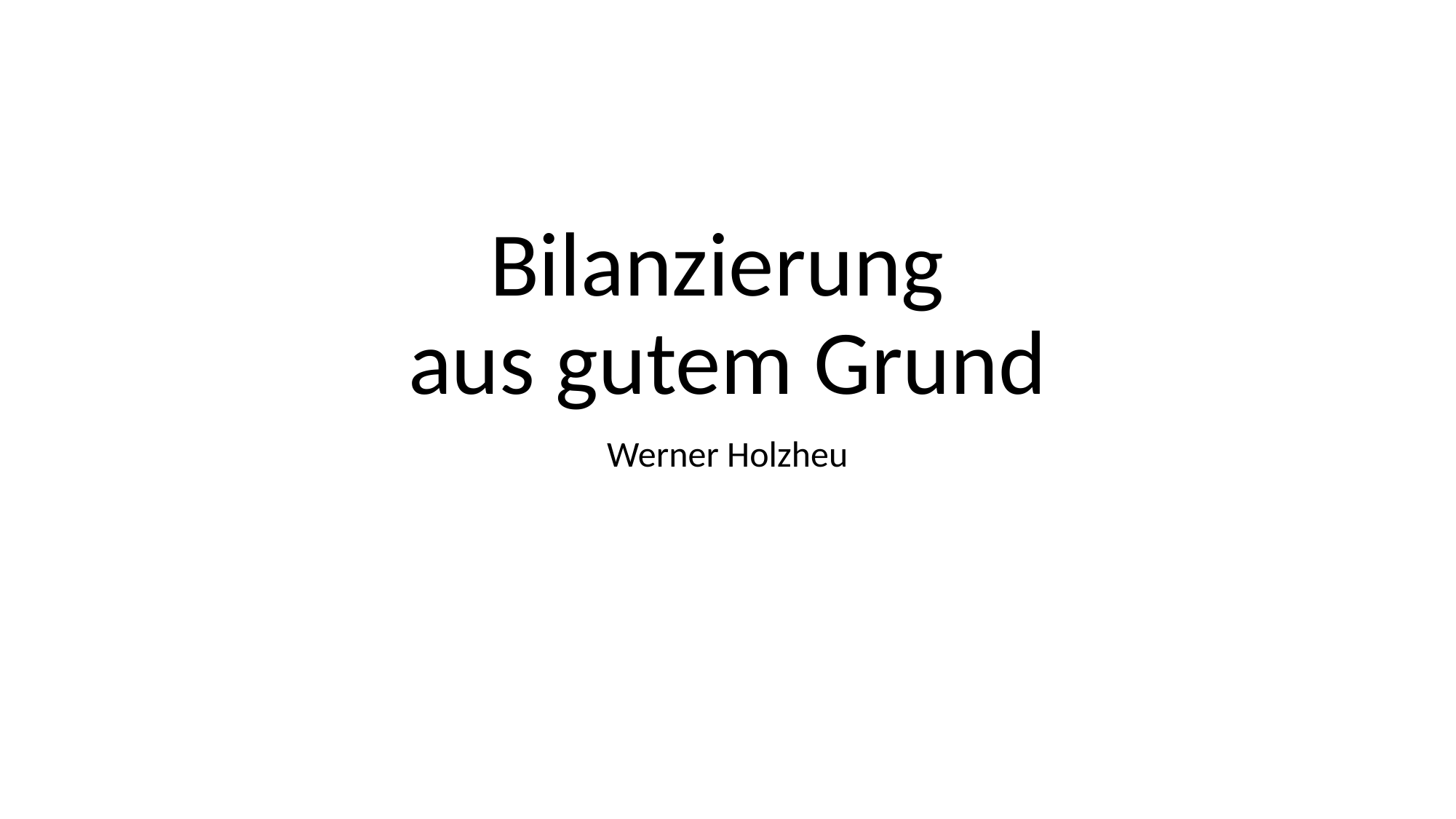

# Bilanzierung aus gutem Grund
Werner Holzheu